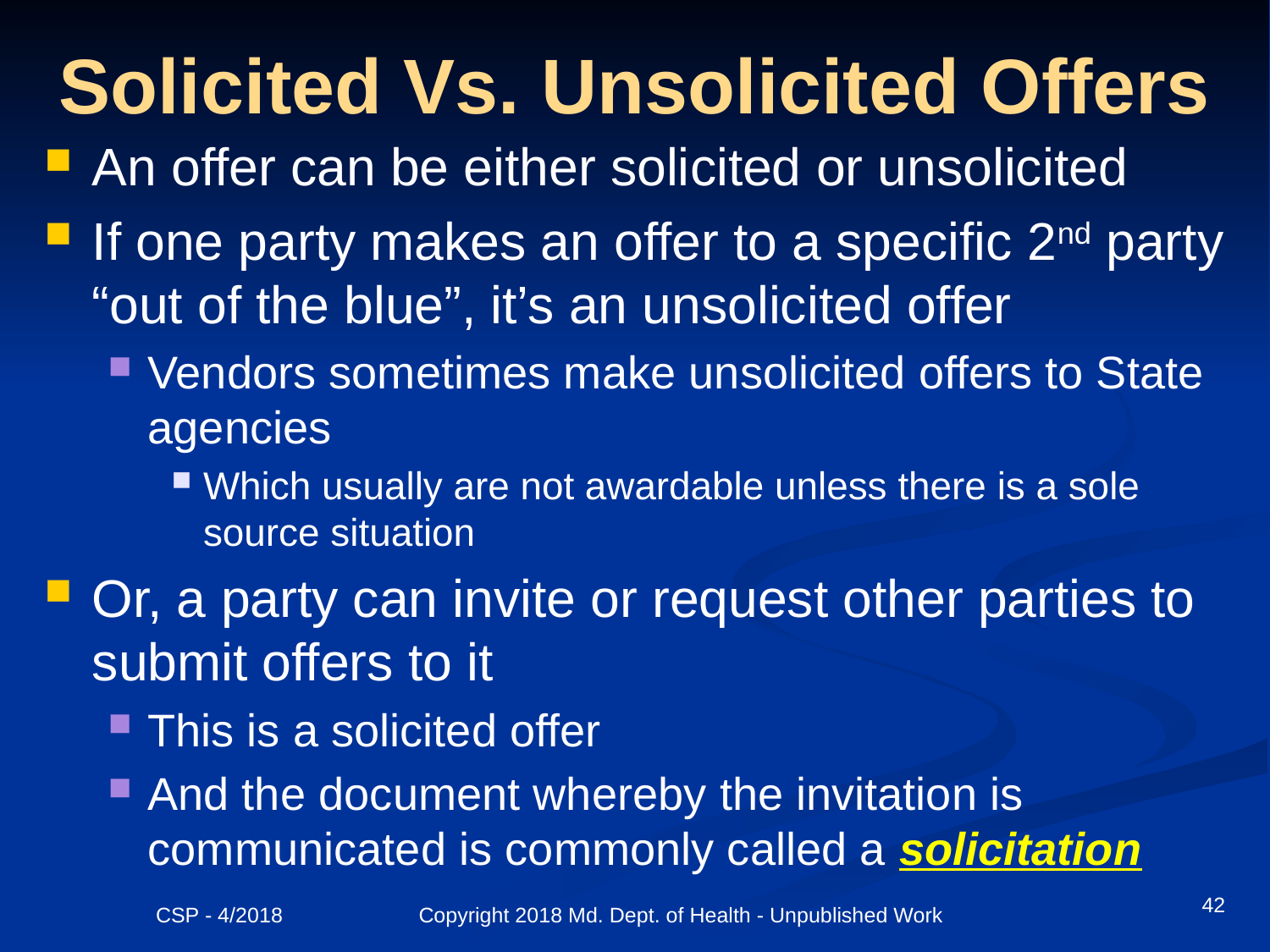

# Solicited Vs. Unsolicited Offers
An offer can be either solicited or unsolicited
If one party makes an offer to a specific 2nd party “out of the blue”, it’s an unsolicited offer
Vendors sometimes make unsolicited offers to State agencies
Which usually are not awardable unless there is a sole source situation
Or, a party can invite or request other parties to submit offers to it
This is a solicited offer
And the document whereby the invitation is communicated is commonly called a solicitation

42
CSP - 4/2018                       Copyright 2018 Md. Dept. of Health - Unpublished Work